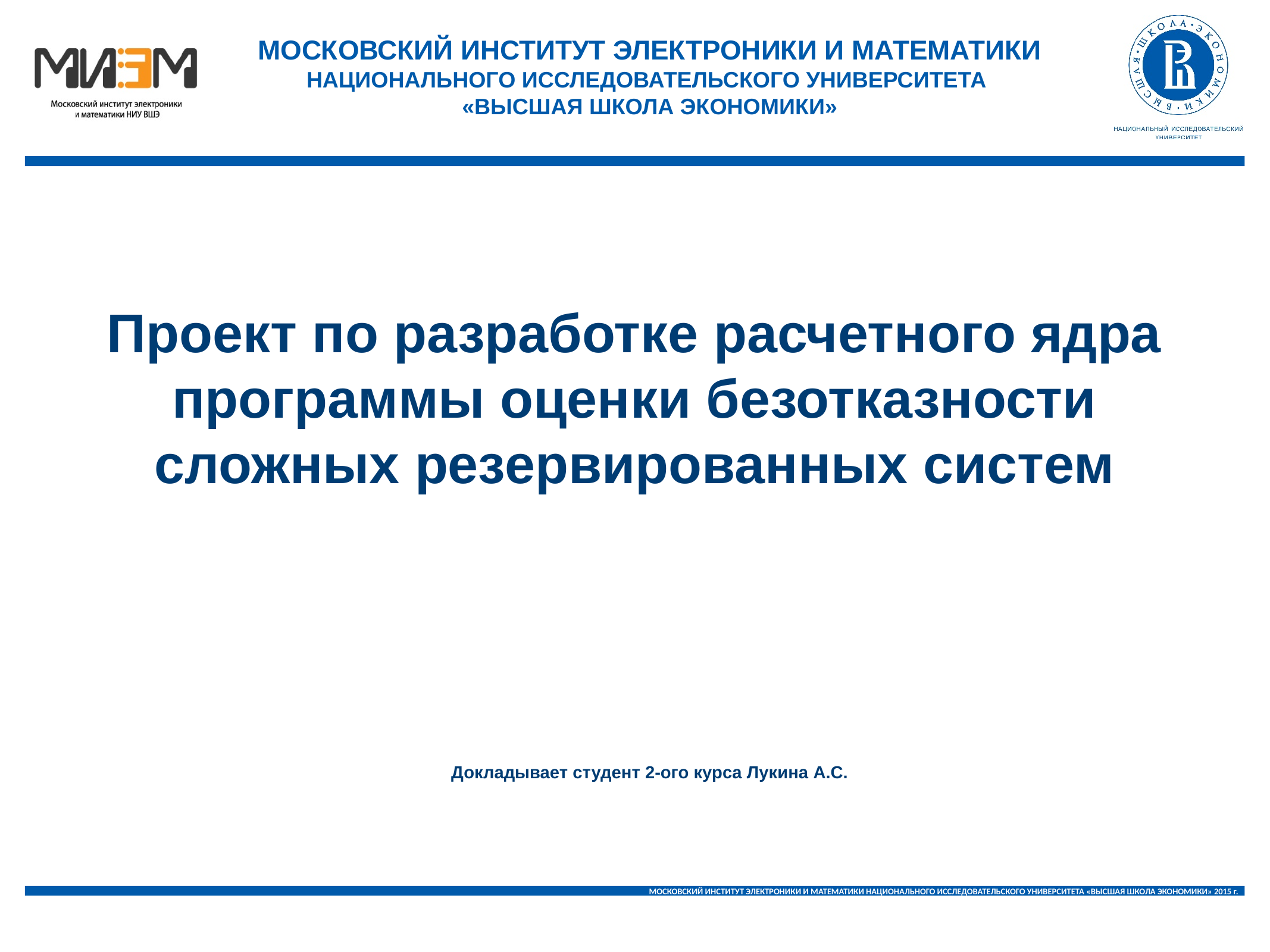

Проект по разработке расчетного ядра программы оценки безотказности сложных резервированных систем
Докладывает студент 2-ого курса Лукина А.С.